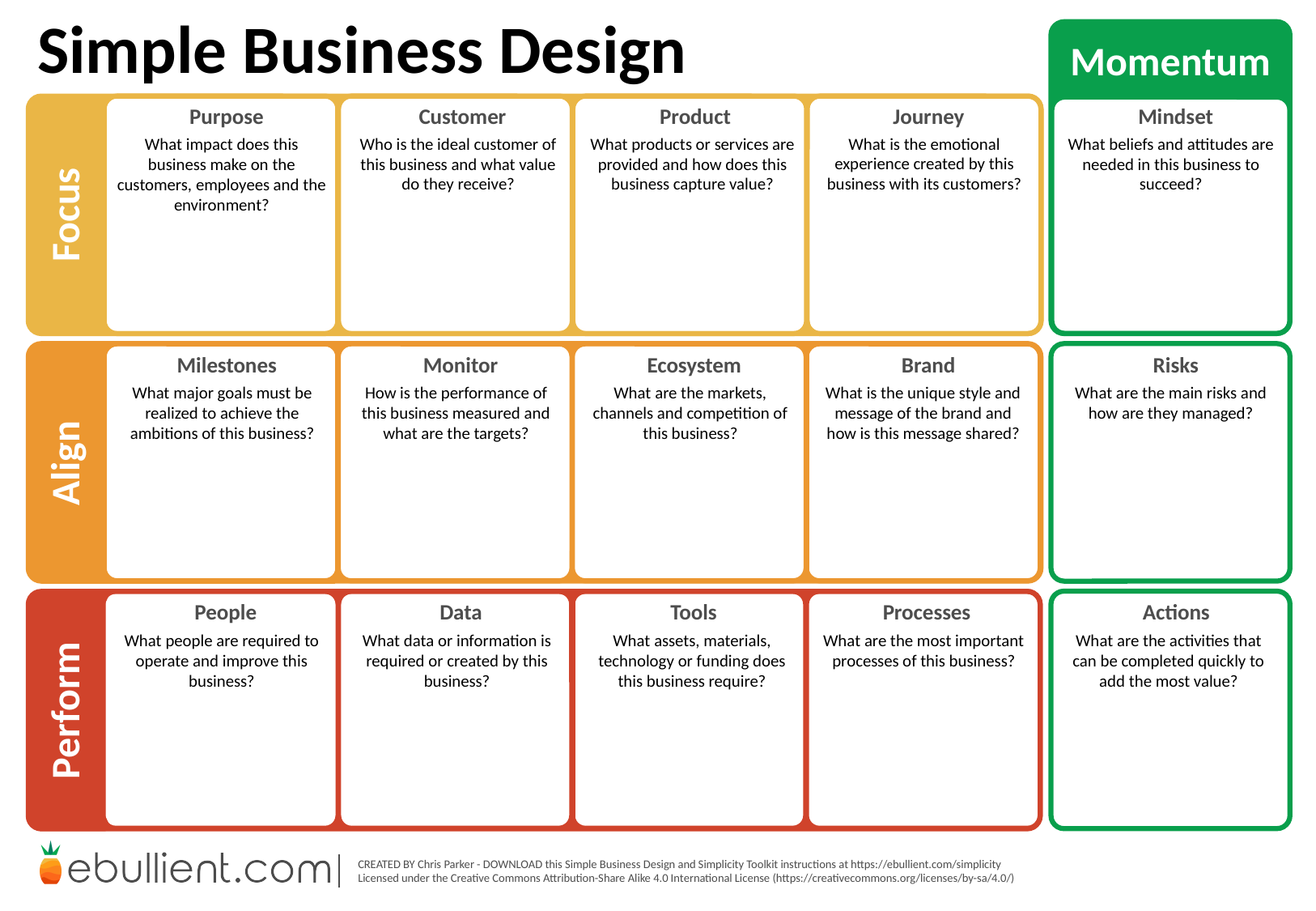

# Simple Business Design
What is the emotional experience created by this business with its customers?
What products or services are provided and how does this business capture value?
What beliefs and attitudes are needed in this business to succeed?
Who is the ideal customer of this business and what value do they receive?
What impact does this business make on the customers, employees and the environment?
What major goals must be realized to achieve the ambitions of this business?
How is the performance of this business measured and what are the targets?
What are the markets, channels and competition of this business?
What is the unique style and message of the brand and how is this message shared?

What are the main risks and how are they managed?

What people are required to operate and improve this business?
What data or information is required or created by this business?
What assets, materials, technology or funding does this business require?

What are the most important processes of this business?
What are the activities that can be completed quickly to add the most value?